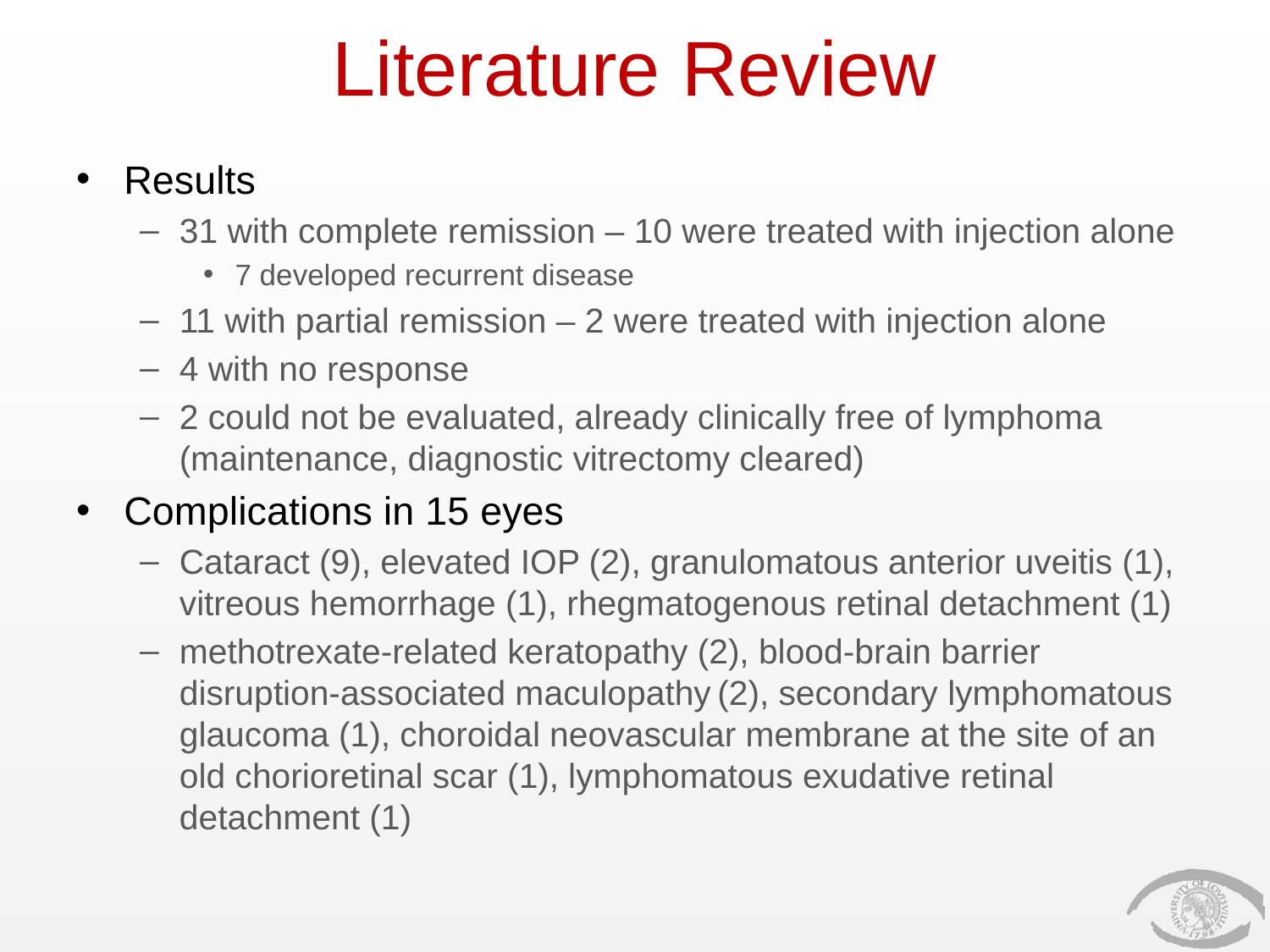

# Literature Review
Results
31 with complete remission – 10 were treated with injection alone
7 developed recurrent disease
11 with partial remission – 2 were treated with injection alone
4 with no response
2 could not be evaluated, already clinically free of lymphoma (maintenance, diagnostic vitrectomy cleared)
Complications in 15 eyes
Cataract (9), elevated IOP (2), granulomatous anterior uveitis (1), vitreous hemorrhage (1), rhegmatogenous retinal detachment (1)
methotrexate-related keratopathy (2), blood-brain barrier disruption-associated maculopathy (2), secondary lymphomatous glaucoma (1), choroidal neovascular membrane at the site of an old chorioretinal scar (1), lymphomatous exudative retinal detachment (1)